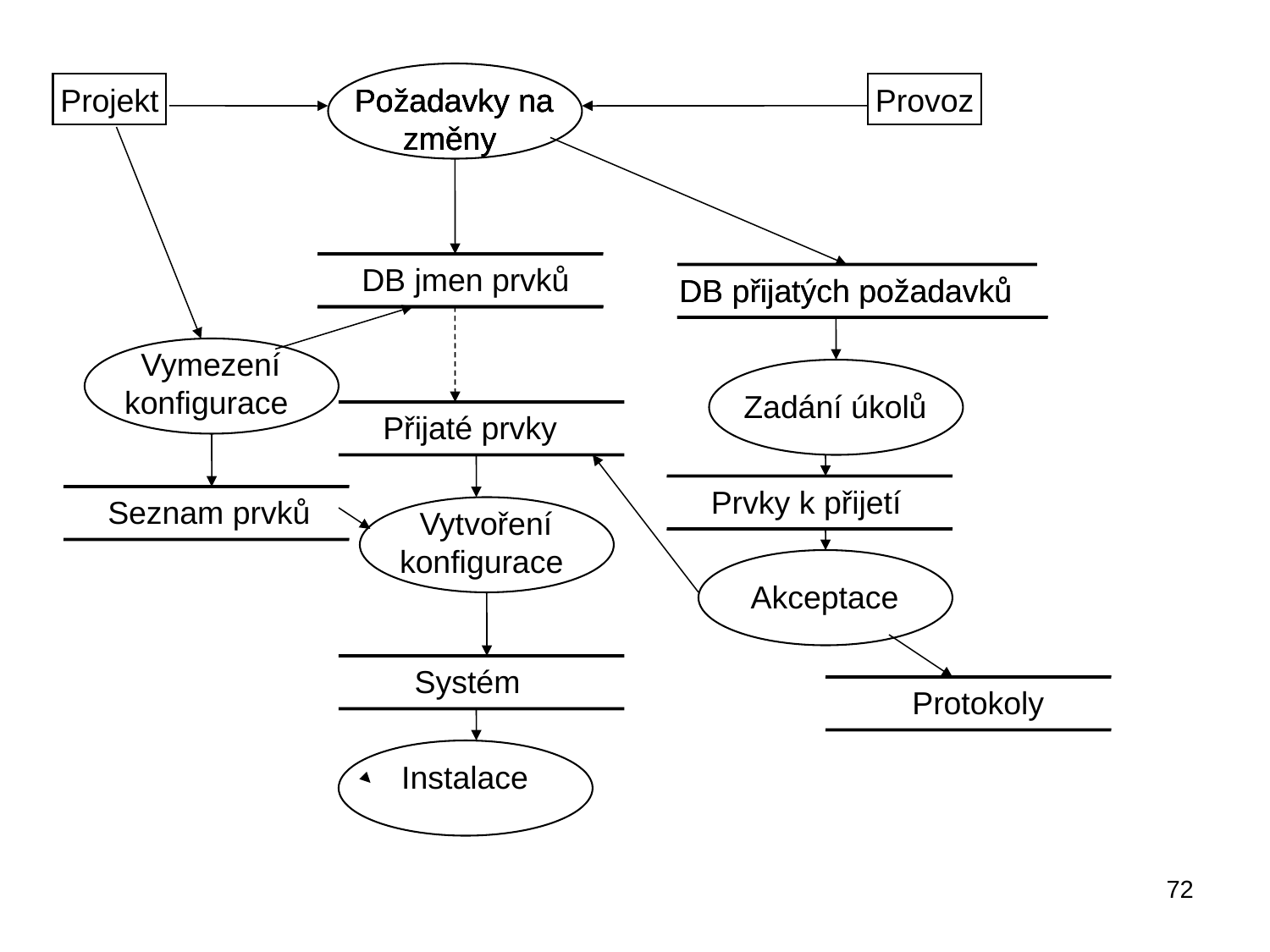

Projekt
 Požadavky na změny
 Požadavky na změny
 Požadavky na změny
 Požadavky na změny
Provoz

DB jmen prvků
DB přijatých požadavků
DB přijatých požadavků

 Vymezení konfigurace

 Zadání úkolů

Přijaté prvky

Prvky k přijetí

Seznam prvků
 Vytvoření konfigurace

 Akceptace

Systém

Protokoly

 Instalace

72